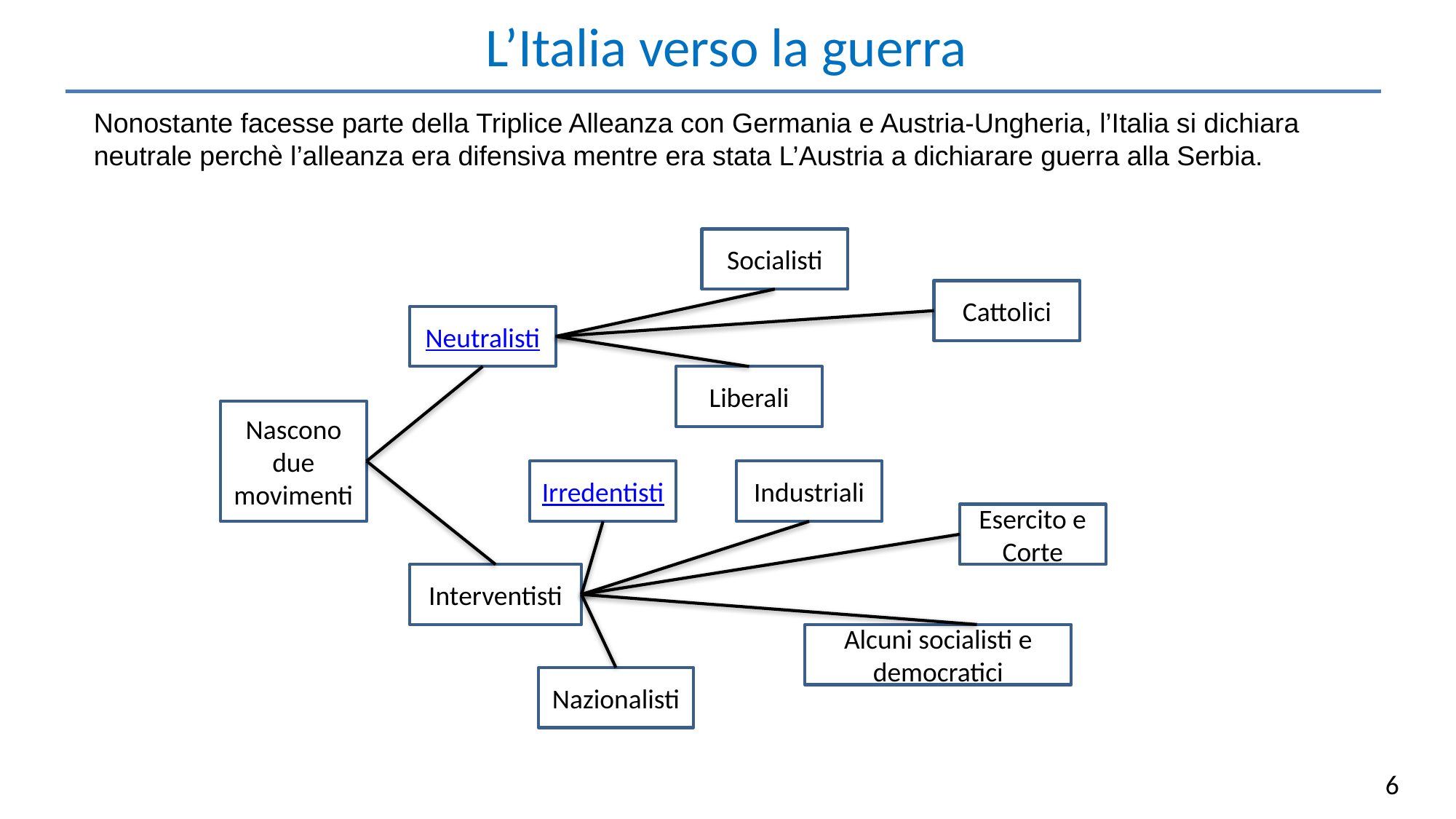

L’Italia verso la guerra
Nonostante facesse parte della Triplice Alleanza con Germania e Austria-Ungheria, l’Italia si dichiara neutrale perchè l’alleanza era difensiva mentre era stata L’Austria a dichiarare guerra alla Serbia.
Socialisti
Cattolici
Neutralisti
Liberali
Nascono
due
movimenti
Irredentisti
Industriali
Esercito e Corte
Interventisti
Alcuni socialisti e democratici
Nazionalisti